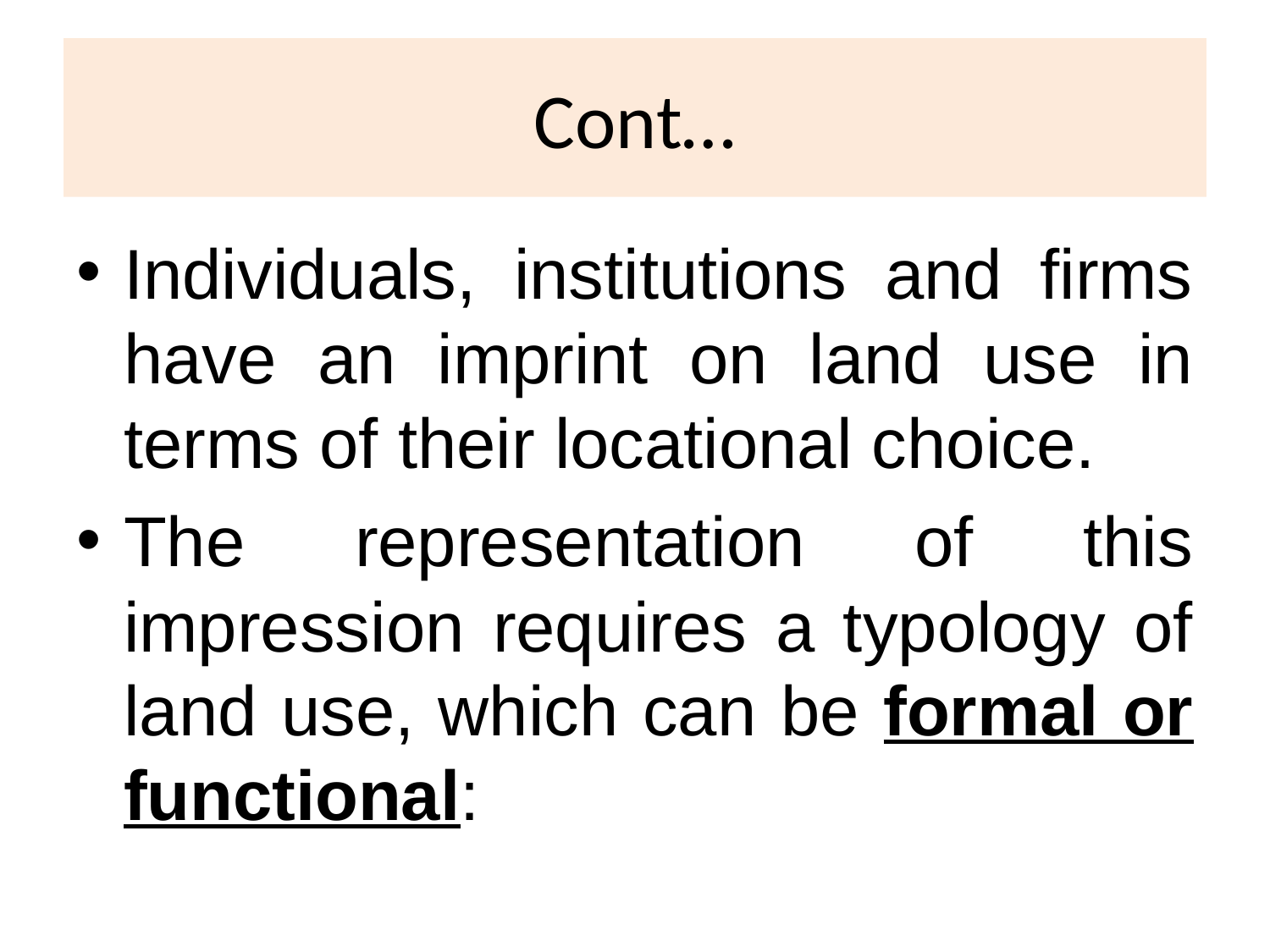

# Cont…
Individuals, institutions and firms have an imprint on land use in terms of their locational choice.
The representation of this impression requires a typology of land use, which can be formal or functional: